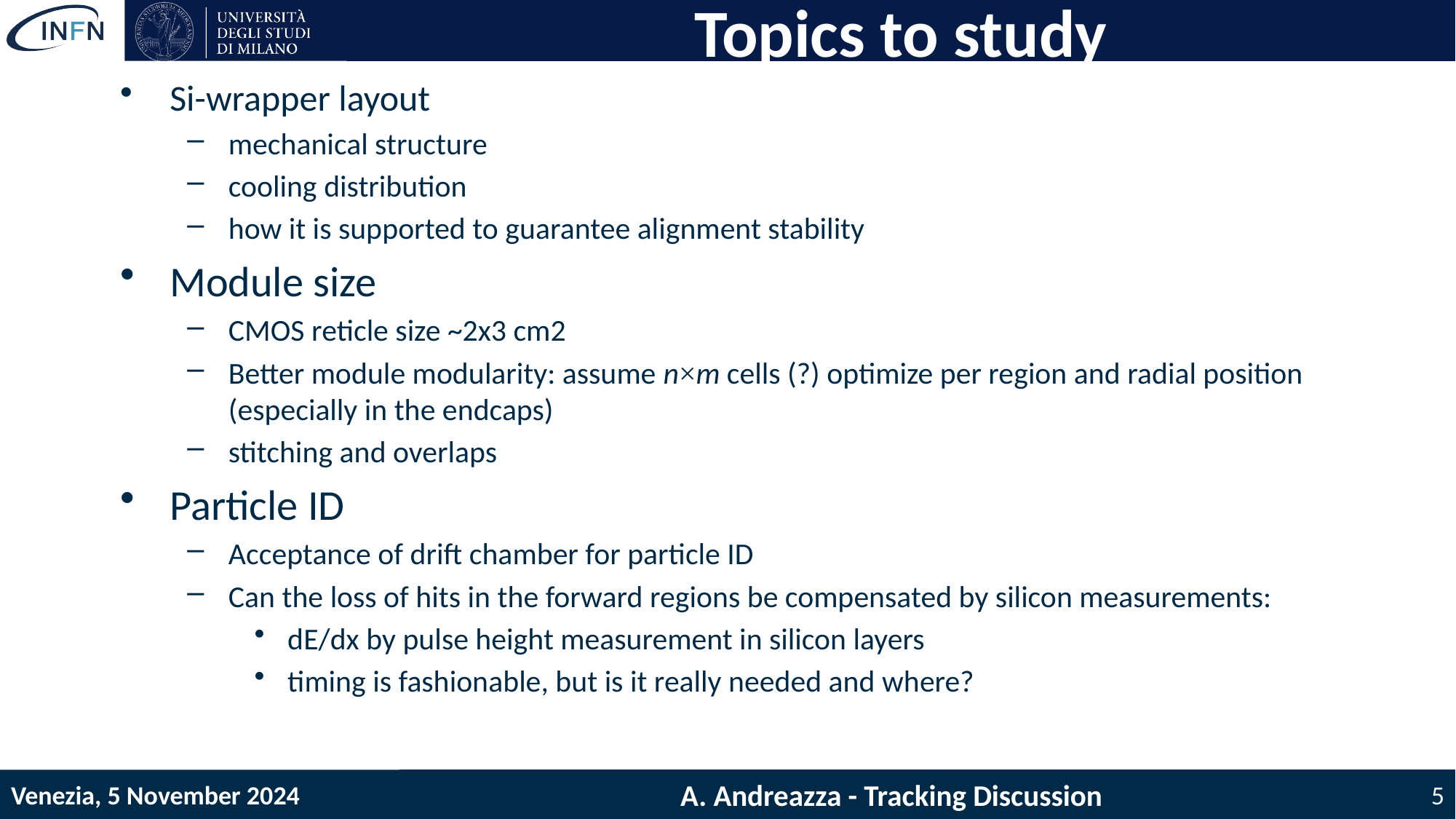

# Topics to study
Si-wrapper layout
mechanical structure
cooling distribution
how it is supported to guarantee alignment stability
Module size
CMOS reticle size ~2x3 cm2
Better module modularity: assume n×m cells (?) optimize per region and radial position (especially in the endcaps)
stitching and overlaps
Particle ID
Acceptance of drift chamber for particle ID
Can the loss of hits in the forward regions be compensated by silicon measurements:
dE/dx by pulse height measurement in silicon layers
timing is fashionable, but is it really needed and where?

Inner radius of the drift chamber
performance background-dominated?
acceptance for particle ID
A. Andreazza - Tracking Discussion
5
Venezia, 5 November 2024